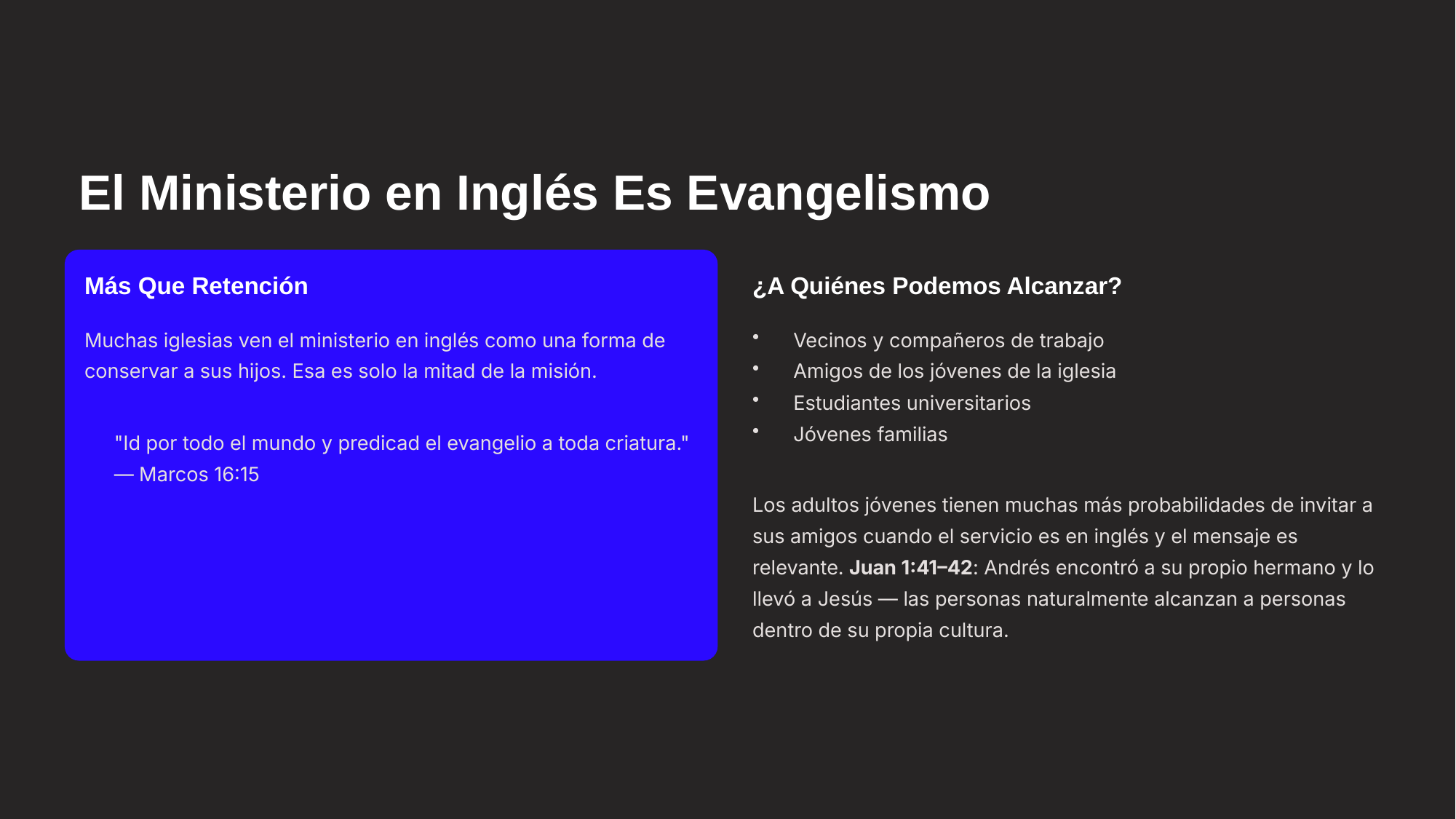

El Ministerio en Inglés Es Evangelismo

Más Que Retención
¿A Quiénes Podemos Alcanzar?
Muchas iglesias ven el ministerio en inglés como una forma de conservar a sus hijos. Esa es solo la mitad de la misión.
Vecinos y compañeros de trabajo
Amigos de los jóvenes de la iglesia
Estudiantes universitarios
Jóvenes familias
"Id por todo el mundo y predicad el evangelio a toda criatura." — Marcos 16:15
Los adultos jóvenes tienen muchas más probabilidades de invitar a sus amigos cuando el servicio es en inglés y el mensaje es relevante. Juan 1:41–42: Andrés encontró a su propio hermano y lo llevó a Jesús — las personas naturalmente alcanzan a personas dentro de su propia cultura.